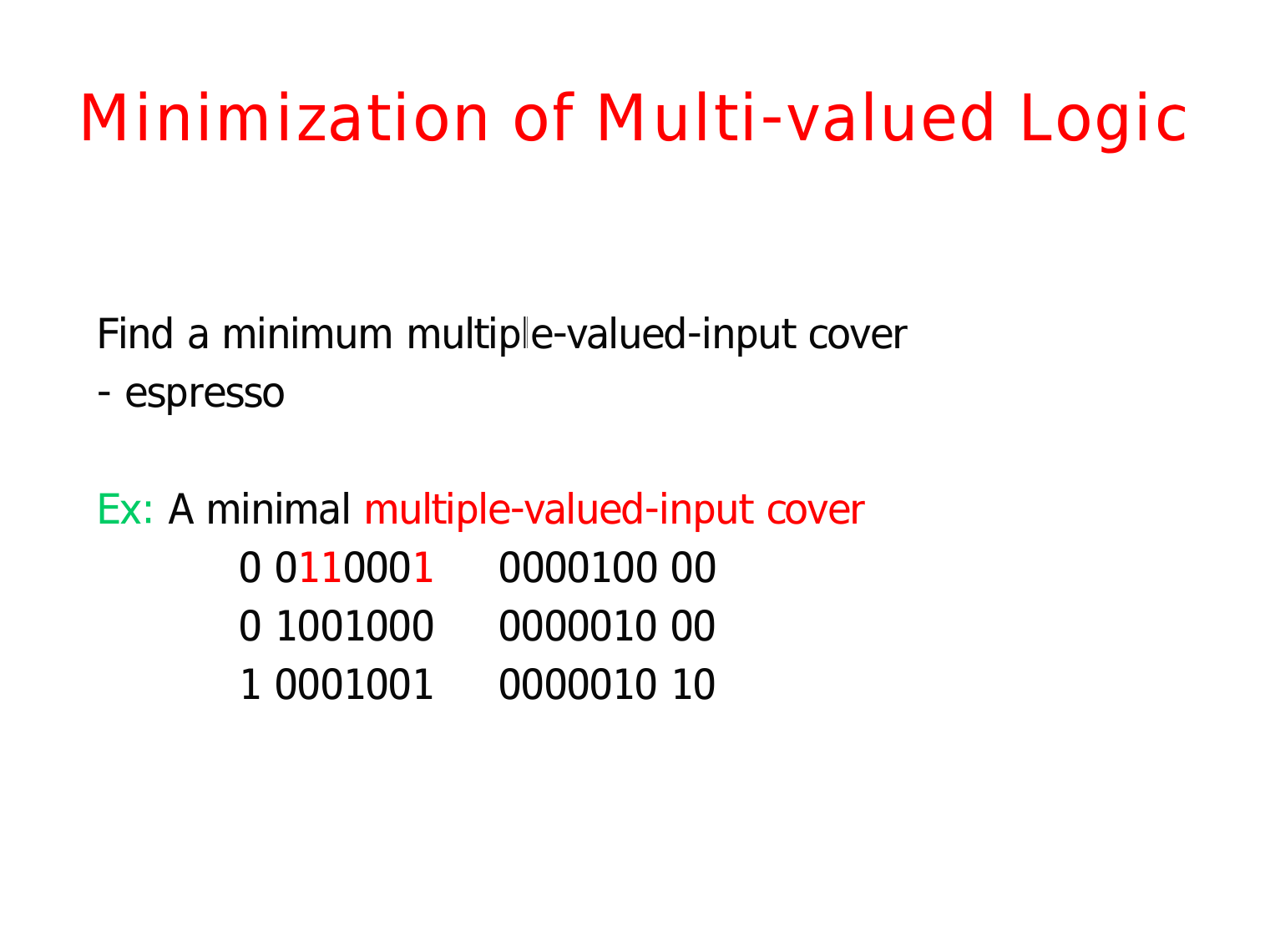

# Minimization of Multi-valued Logic
Find a minimum multiple-valued-input cover
- espresso

Ex: A minimal multiple-valued-input cover
           0 0110001     0000100 00
           0 1001000     0000010 00
           1 0001001     0000010 10